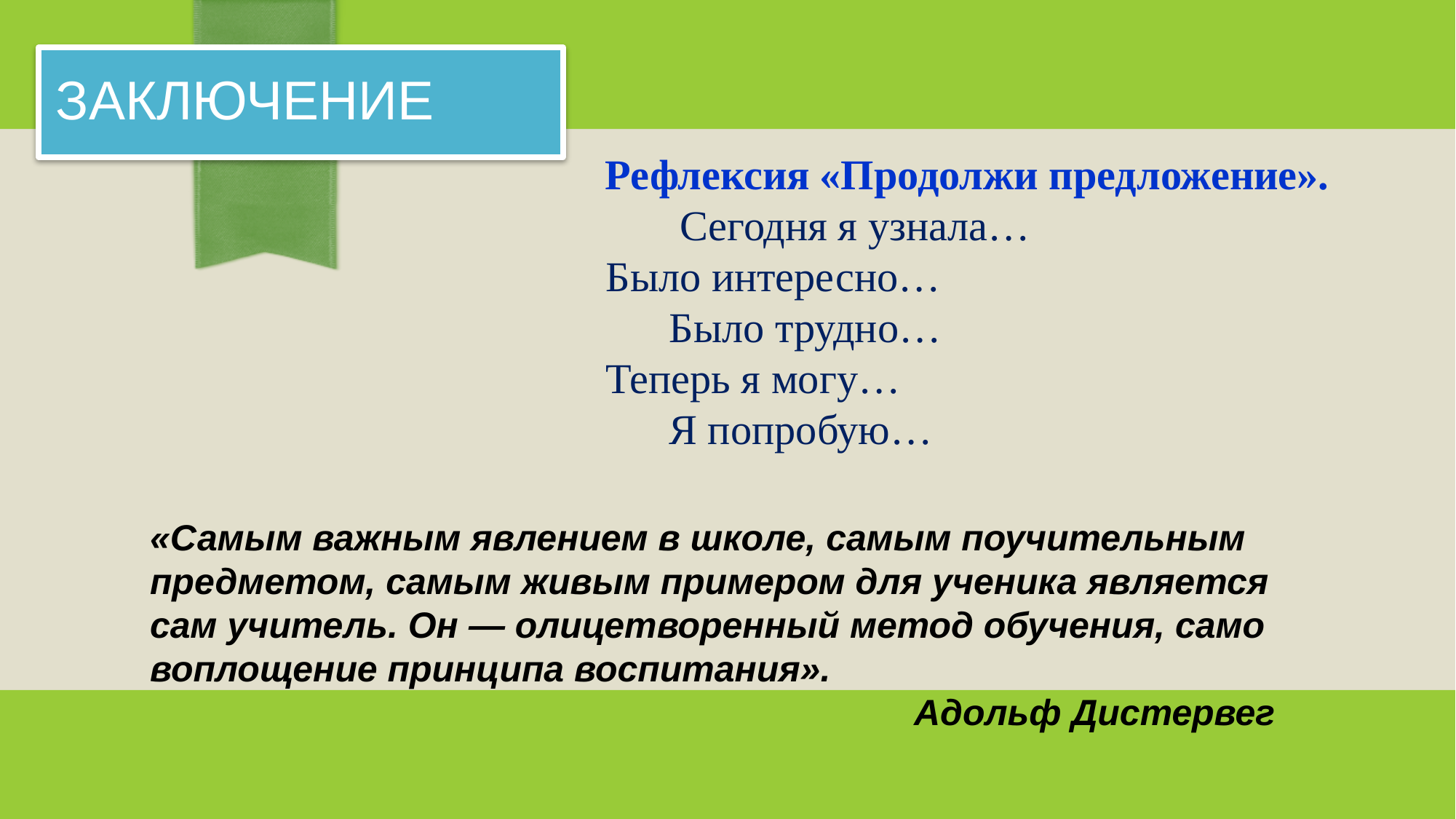

Заключение
   Рефлексия «Продолжи предложение».
       Сегодня я узнала…
Было интересно…
      Было трудно…
Теперь я могу…
      Я попробую…
«Самым важным явлением в школе, самым поучительным предметом, самым живым примером для ученика является сам учитель. Он — олицетворенный метод обучения, само воплощение принципа воспитания».
					           	Адольф Дистервег